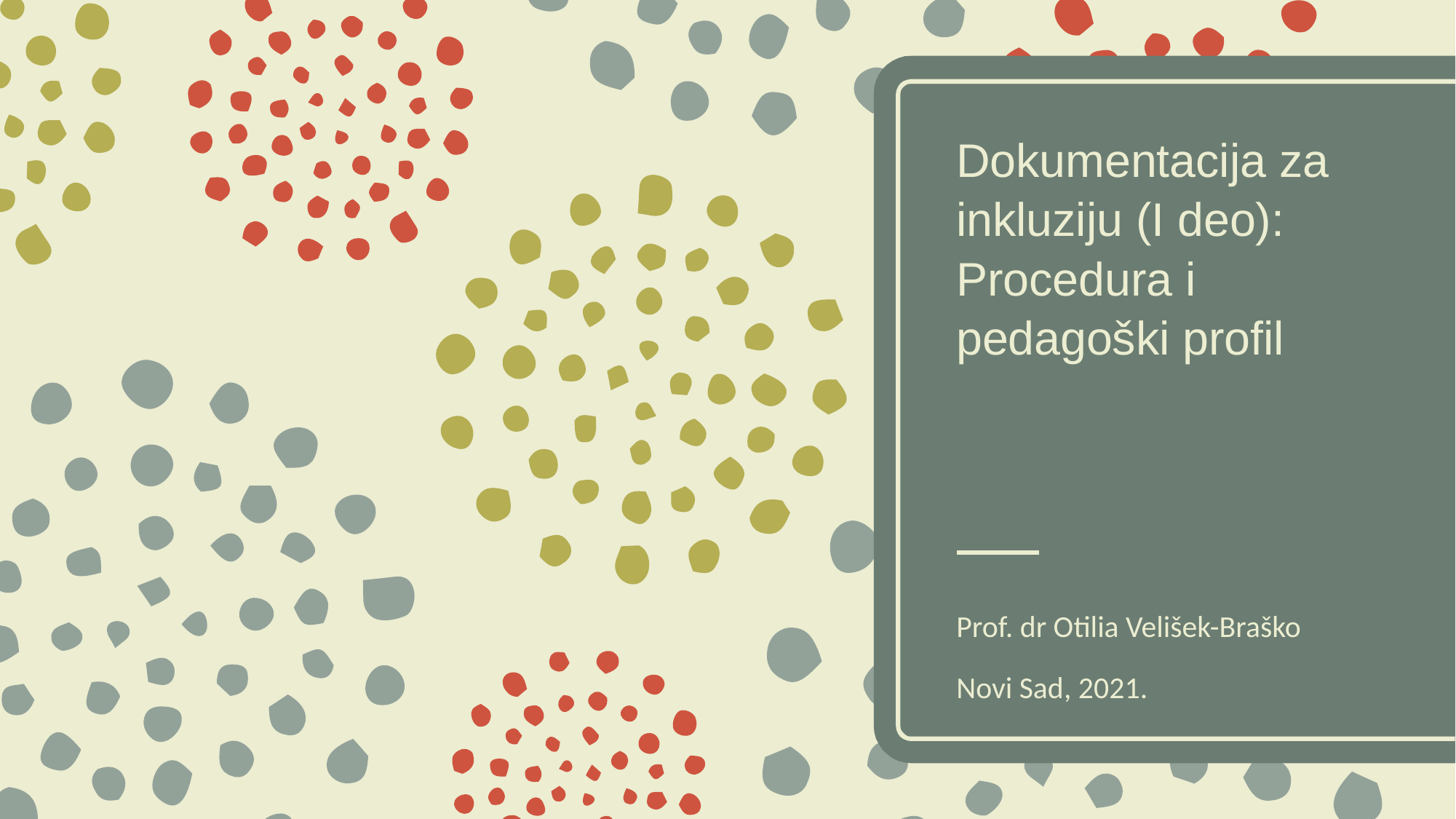

# Dokumentacija za inkluziju (I deo): Procedura i pedagoški profil
Prof. dr Otilia Velišek-Braško
Novi Sad, 2021.